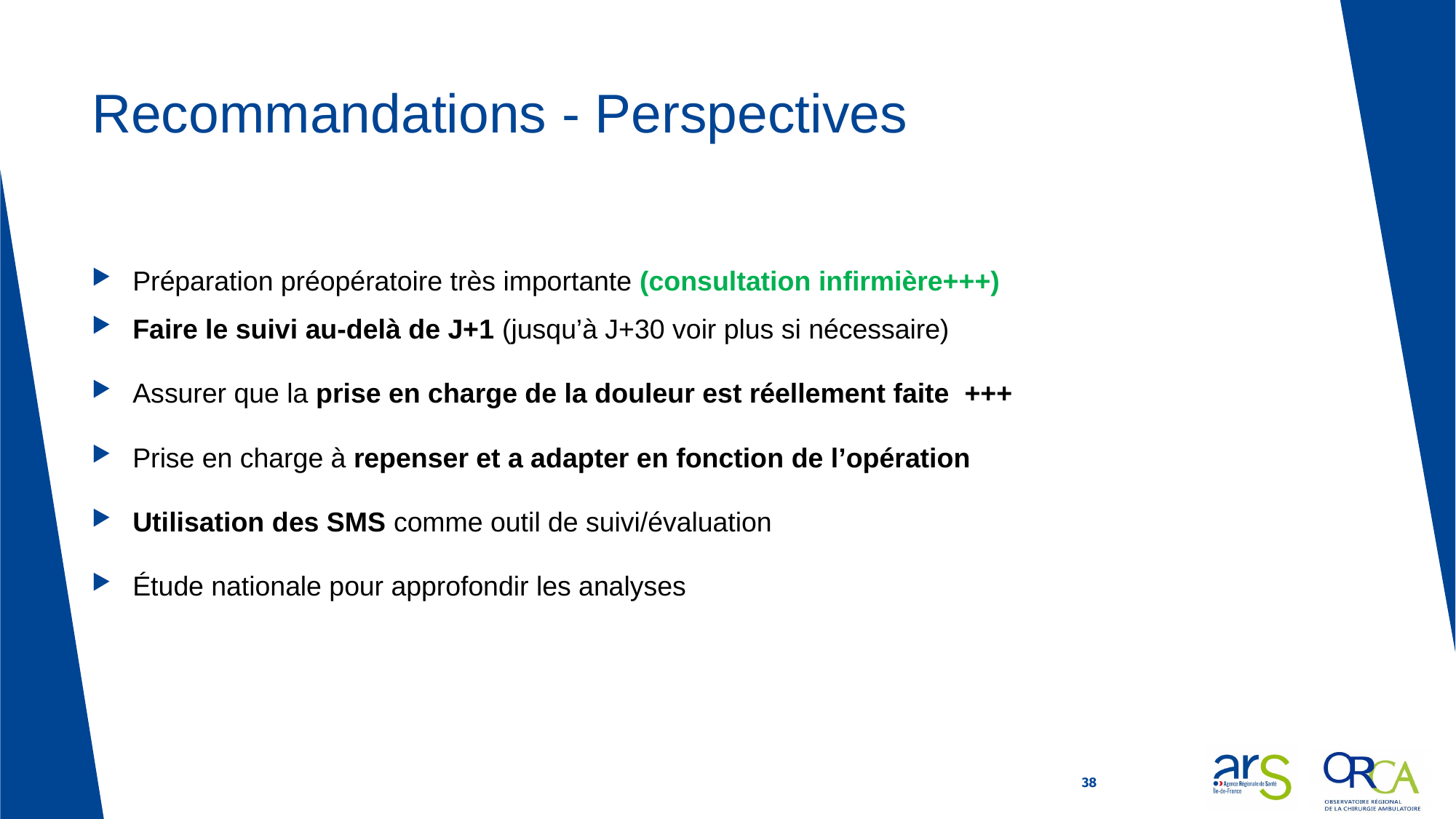

# Recommandations - Perspectives
Préparation préopératoire très importante (consultation infirmière+++)
Faire le suivi au-delà de J+1 (jusqu’à J+30 voir plus si nécessaire)
Assurer que la prise en charge de la douleur est réellement faite  +++
Prise en charge à repenser et a adapter en fonction de l’opération
Utilisation des SMS comme outil de suivi/évaluation
Étude nationale pour approfondir les analyses

38